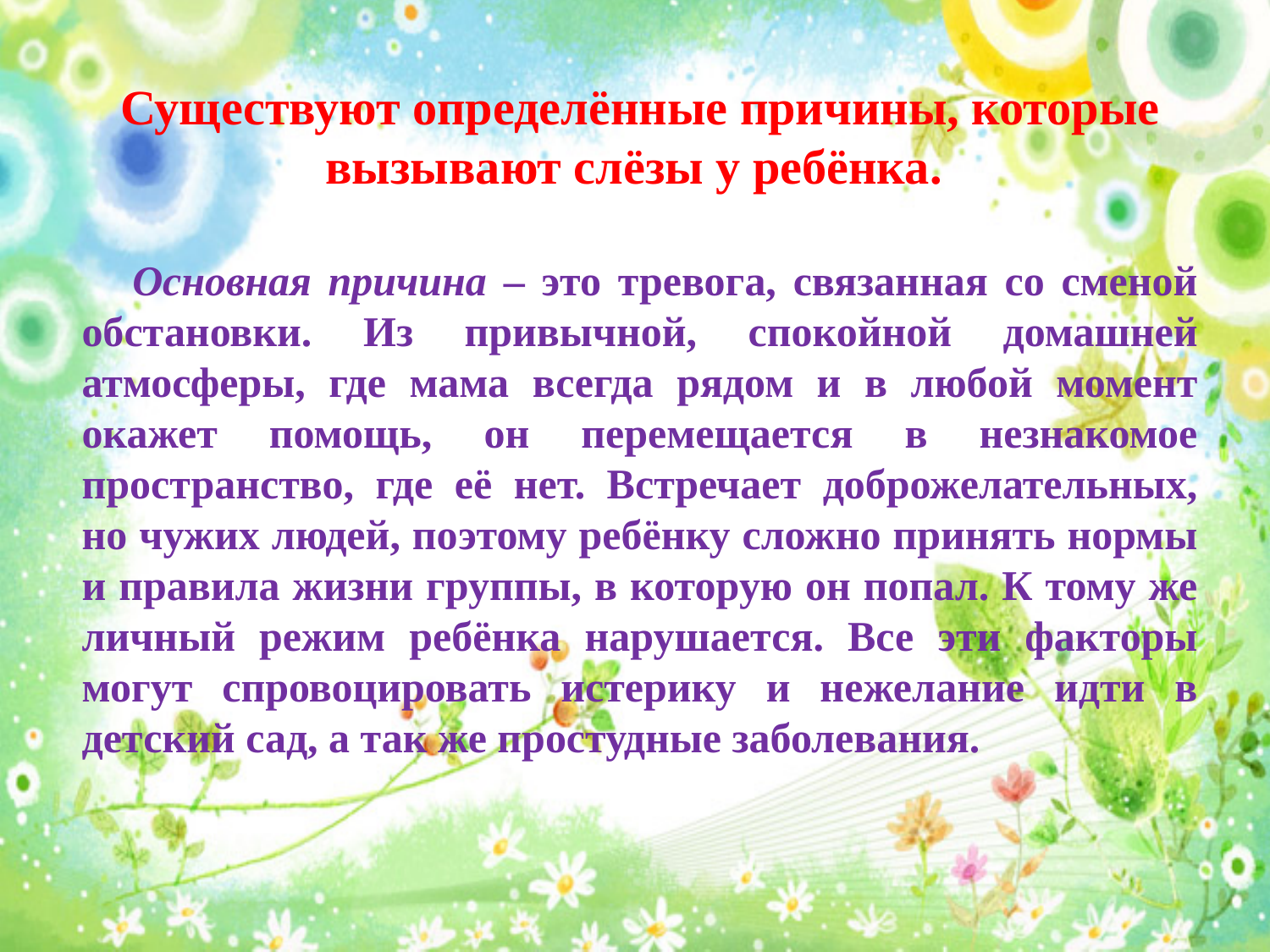

Существуют определённые причины, которые вызывают слёзы у ребёнка.

   Основная причина – это тревога, связанная со сменой обстановки. Из привычной, спокойной домашней атмосферы, где мама всегда рядом и в любой момент окажет помощь, он перемещается в незнакомое пространство, где её нет. Встречает доброжелательных, но чужих людей, поэтому ребёнку сложно принять нормы и правила жизни группы, в которую он попал. К тому же личный режим ребёнка нарушается. Все эти факторы могут спровоцировать истерику и нежелание идти в детский сад, а так же простудные заболевания.